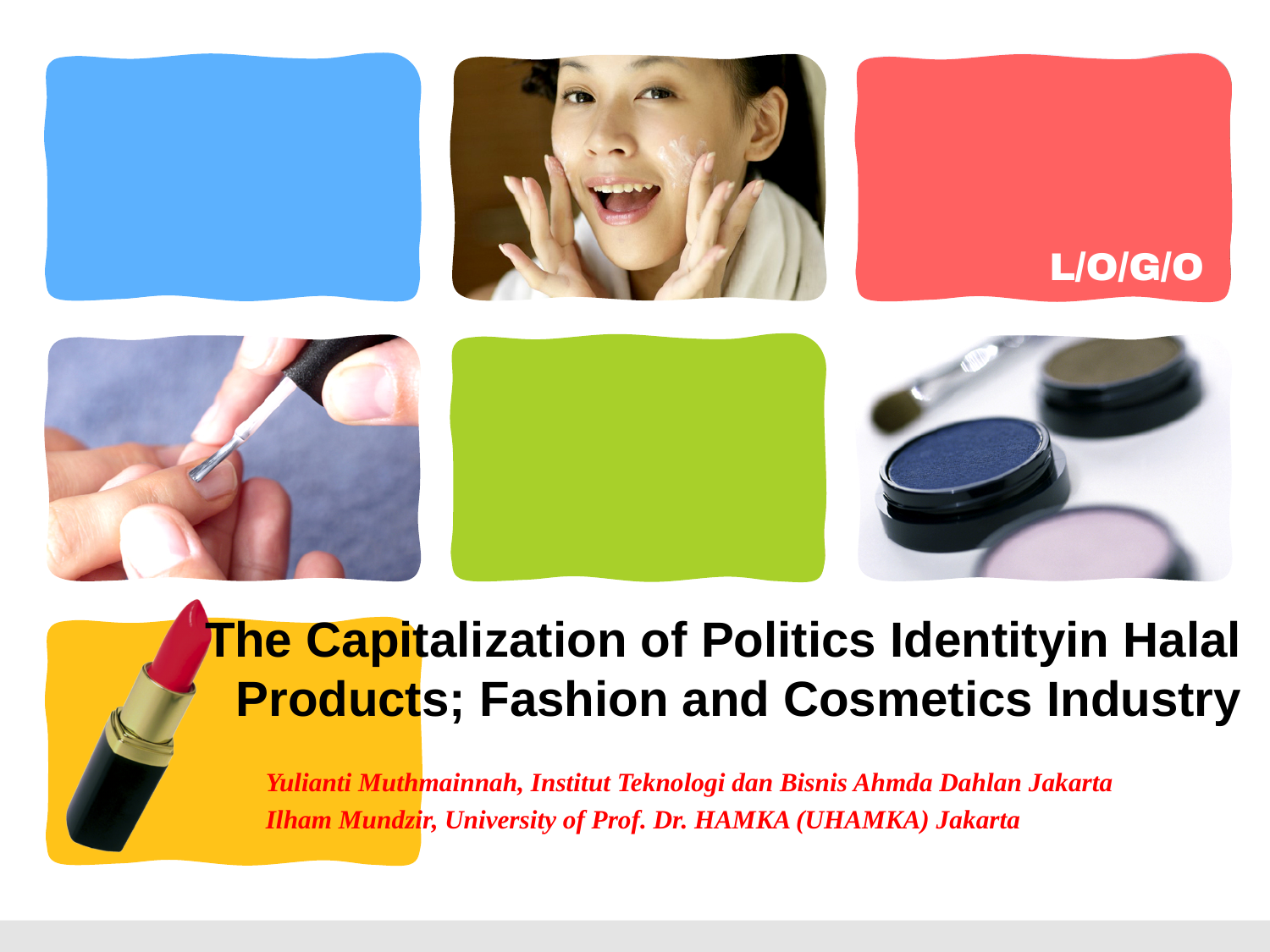

# The Capitalization of Politics Identityin Halal Products; Fashion and Cosmetics Industry
Yulianti Muthmainnah, Institut Teknologi dan Bisnis Ahmda Dahlan Jakarta
Ilham Mundzir, University of Prof. Dr. HAMKA (UHAMKA) Jakarta